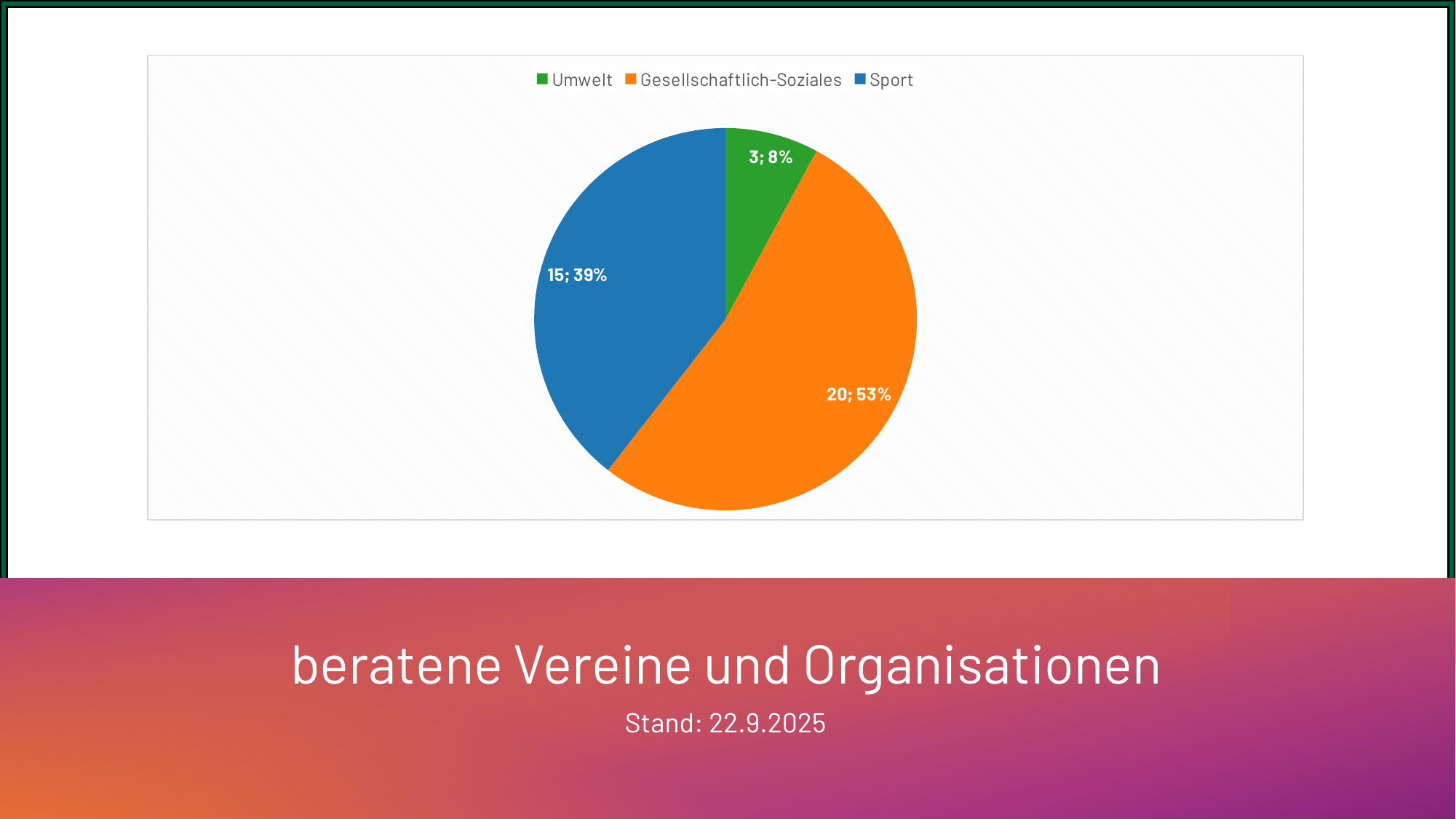

### Chart

| Category | Datenreihe 1 |
|---|---|
| Umwelt | 3.0 |
| Gesellschaftlich-Soziales | 20.0 |
| Sport | 15.0 |

beratene Vereine und Organisationen
Stand: 22.9.2025